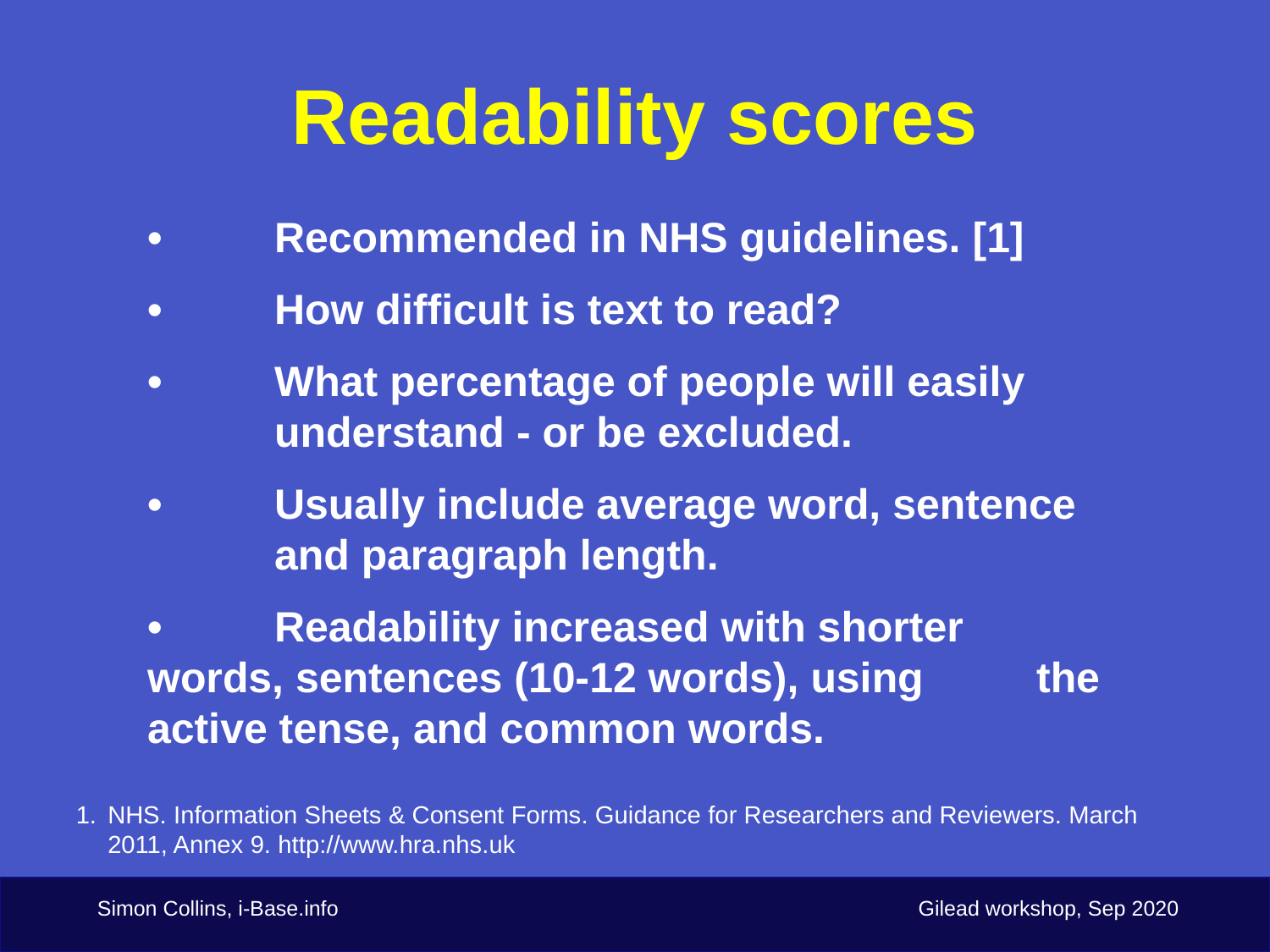

Readability scores

•	Recommended in NHS guidelines. [1]
•	How difficult is text to read?
•	What percentage of people will easily 	understand - or be excluded.
•	Usually include average word, sentence 	and paragraph length.
•	Readability increased with shorter 	words, sentences (10-12 words), using 	the active tense, and common words.
NHS. Information Sheets & Consent Forms. Guidance for Researchers and Reviewers. March 2011, Annex 9. http://www.hra.nhs.uk